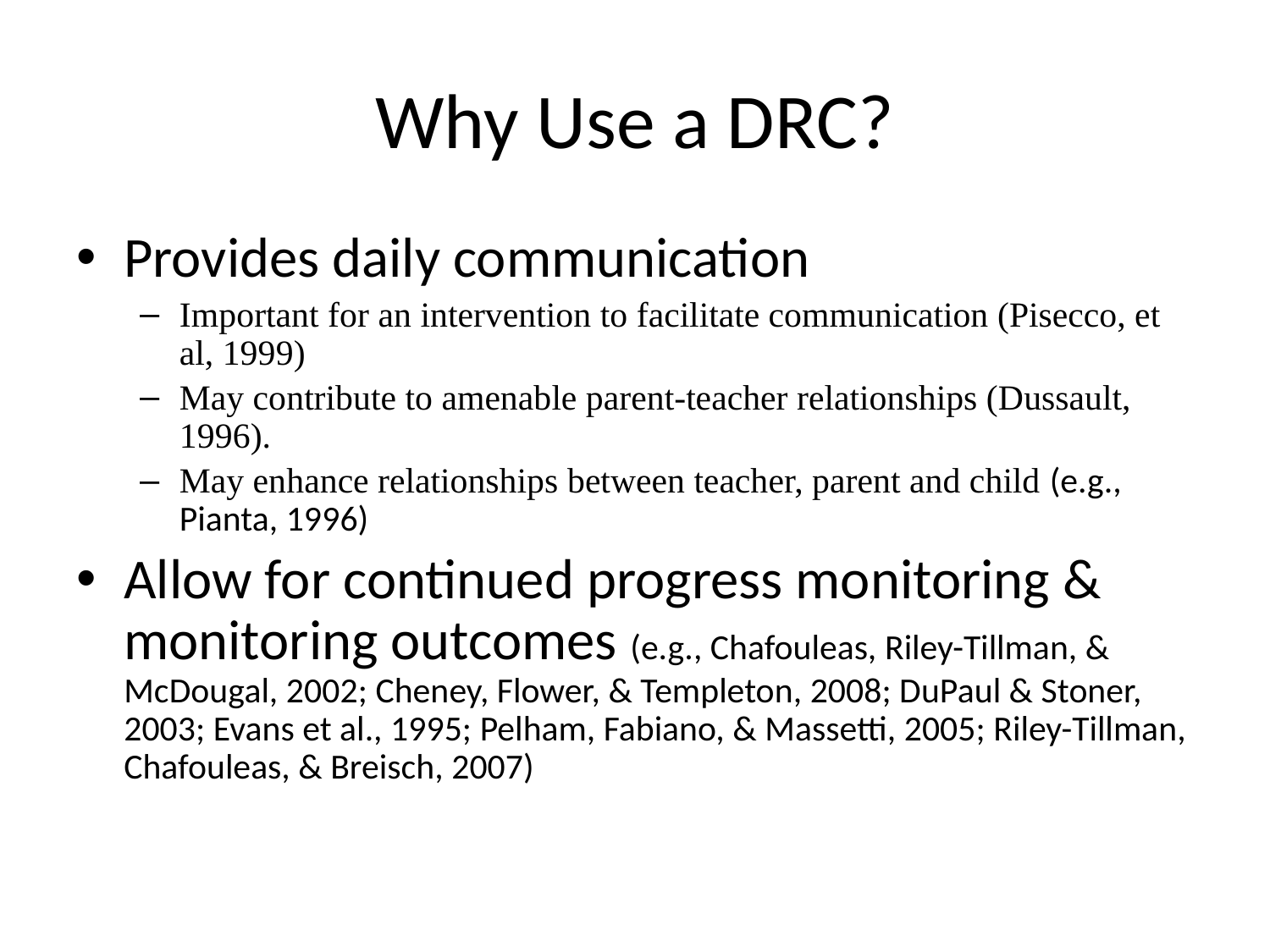

# Why Use a DRC?
Provides daily communication
Important for an intervention to facilitate communication (Pisecco, et al, 1999)
May contribute to amenable parent-teacher relationships (Dussault, 1996).
May enhance relationships between teacher, parent and child (e.g., Pianta, 1996)
Allow for continued progress monitoring & monitoring outcomes (e.g., Chafouleas, Riley-Tillman, & McDougal, 2002; Cheney, Flower, & Templeton, 2008; DuPaul & Stoner, 2003; Evans et al., 1995; Pelham, Fabiano, & Massetti, 2005; Riley-Tillman, Chafouleas, & Breisch, 2007)